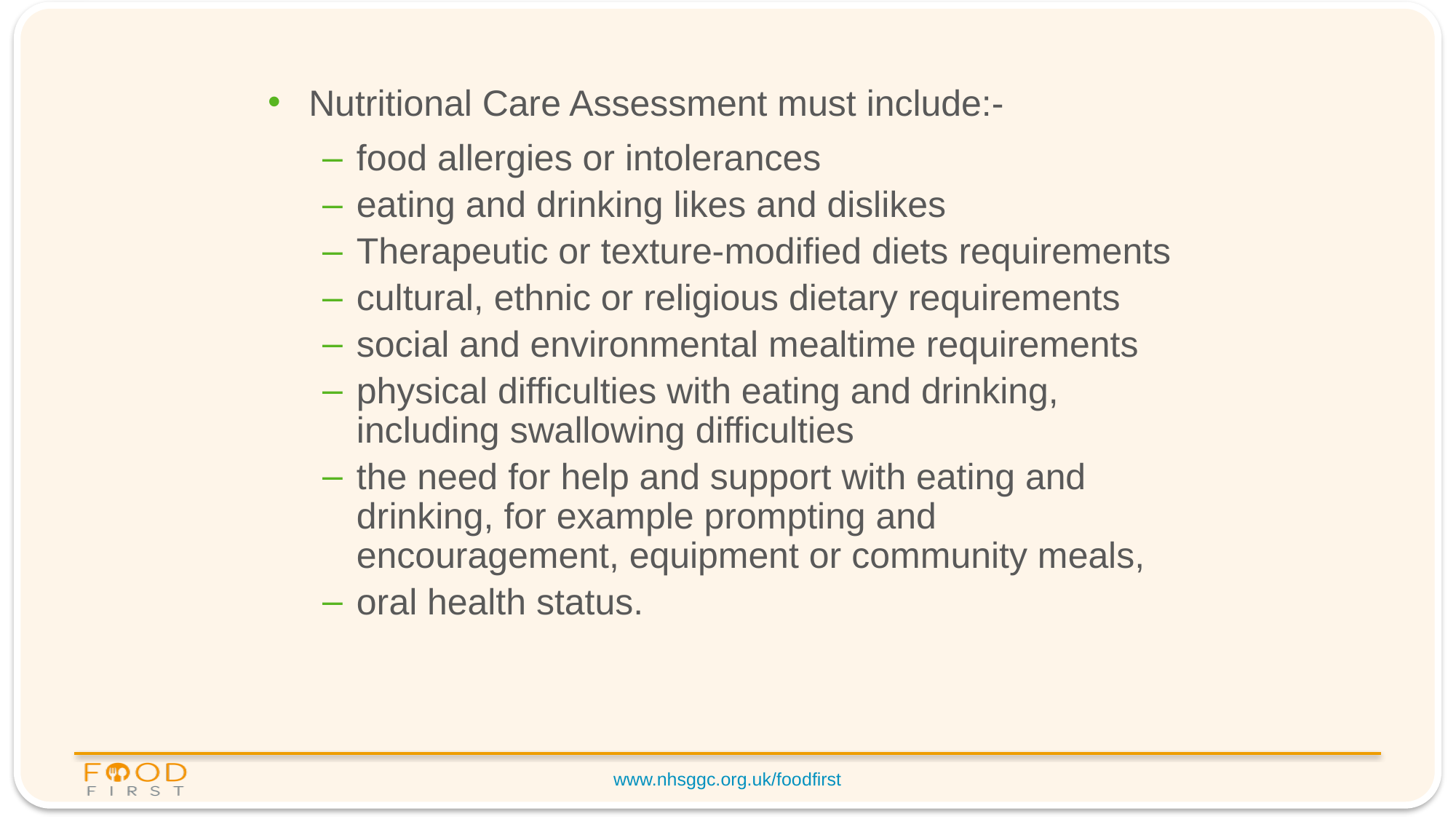

Nutritional Care Assessment must include:-
food allergies or intolerances
eating and drinking likes and dislikes
Therapeutic or texture-modified diets requirements
cultural, ethnic or religious dietary requirements
social and environmental mealtime requirements
physical difficulties with eating and drinking, including swallowing difficulties
the need for help and support with eating and drinking, for example prompting and encouragement, equipment or community meals,
oral health status.